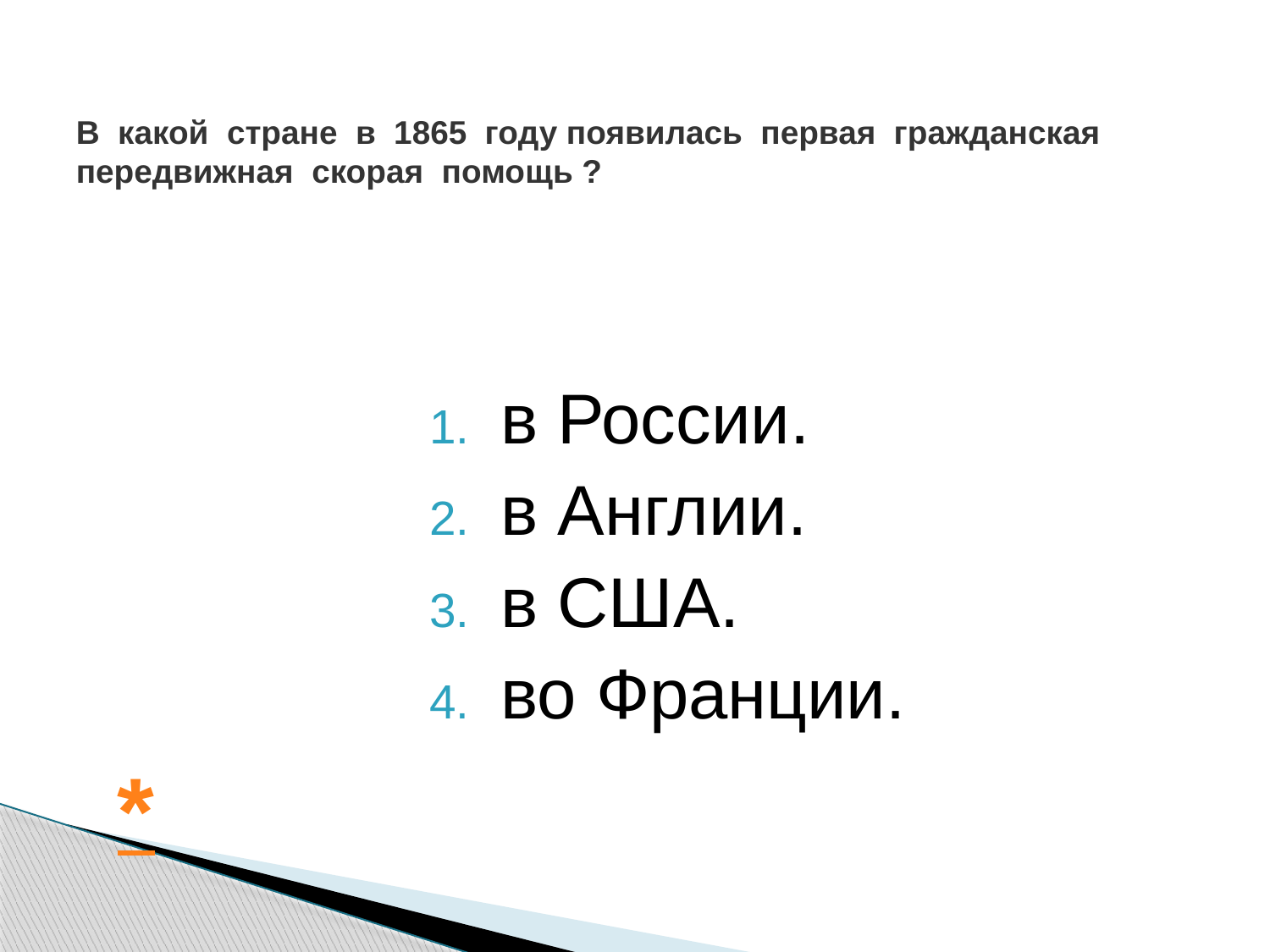

# В  какой  стране  в  1865  году появилась  первая  гражданская передвижная  скорая  помощь ?
в России.
в Англии.
в США.
во Франции.
*